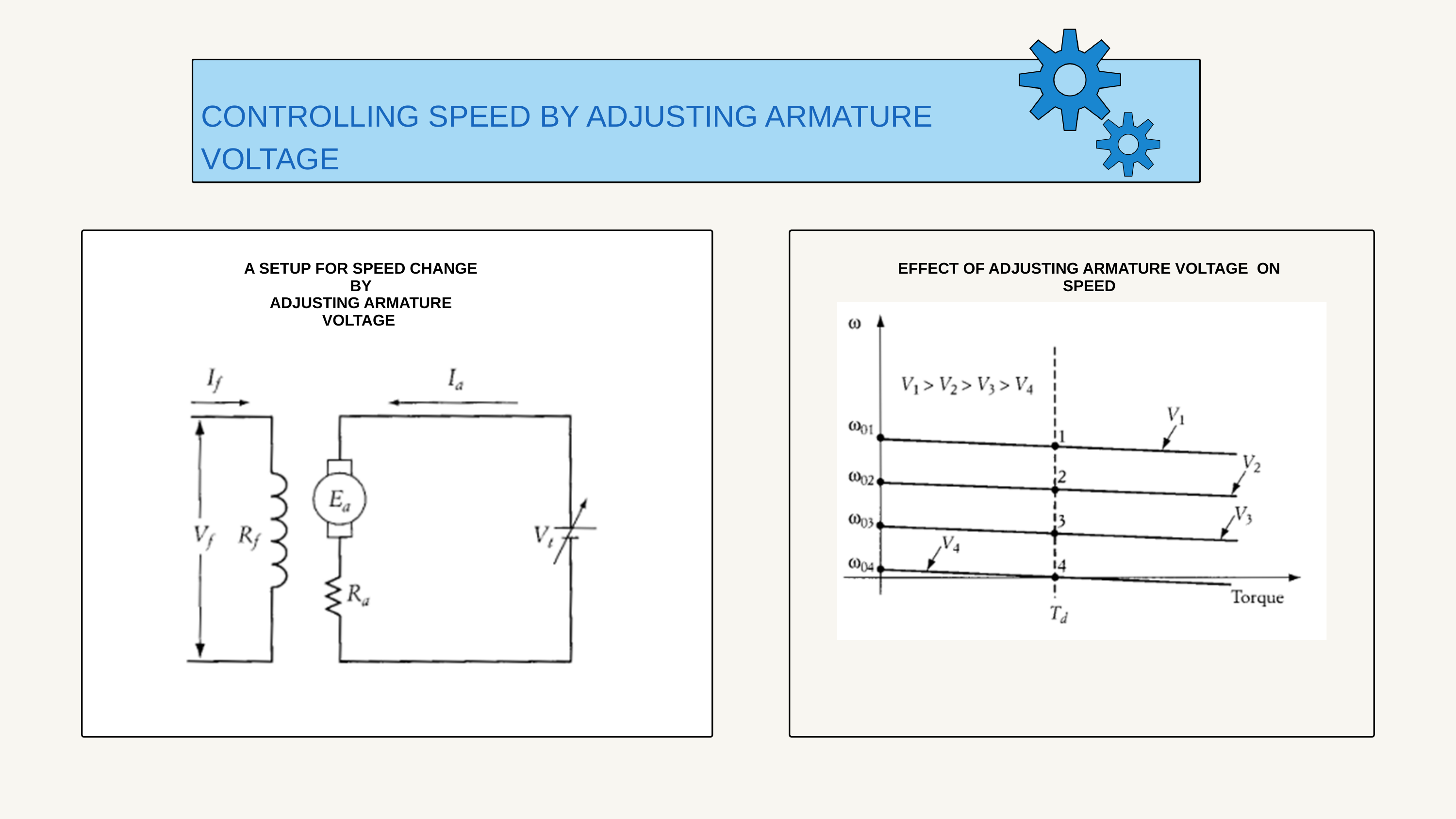

CONTROLLING SPEED BY ADJUSTING ARMATURE VOLTAGE

A SETUP FOR SPEED CHANGE BY
ADJUSTING ARMATURE VOLTAGE
EFFECT OF ADJUSTING ARMATURE VOLTAGE  ON SPEED